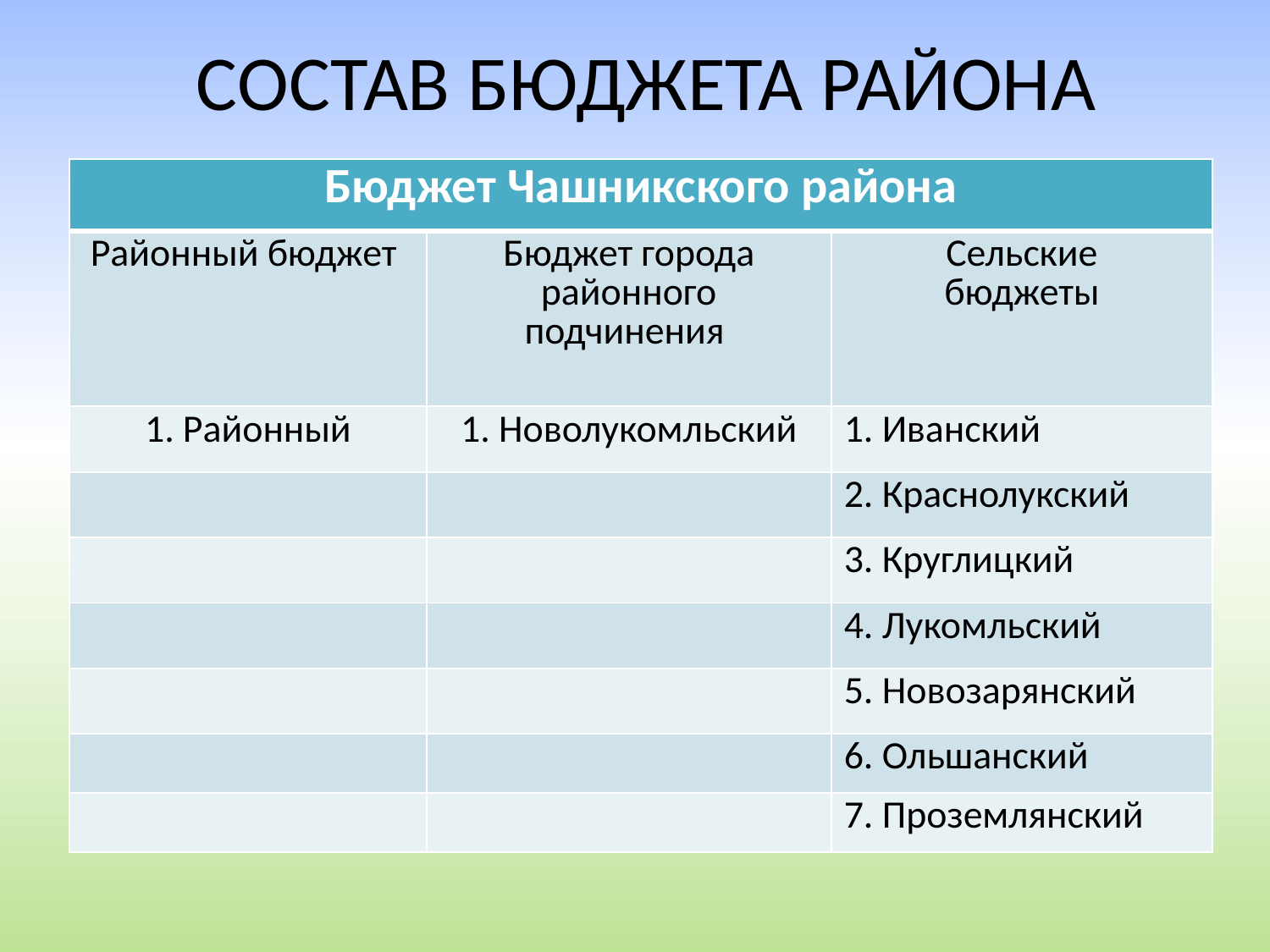

# СОСТАВ БЮДЖЕТА РАЙОНА
| Бюджет Чашникского района |  |  |
| --- | --- | --- |
| Районный бюджет | Бюджет города районного подчинения | Сельские бюджеты |
| 1. Районный | 1. Новолукомльский | 1. Иванский |
|  |  | 2. Краснолукский |
|  |  | 3. Круглицкий |
|  |  | 4. Лукомльский |
|  |  | 5. Новозарянский |
|  |  | 6. Ольшанский |
|  |  | 7. Проземлянский |